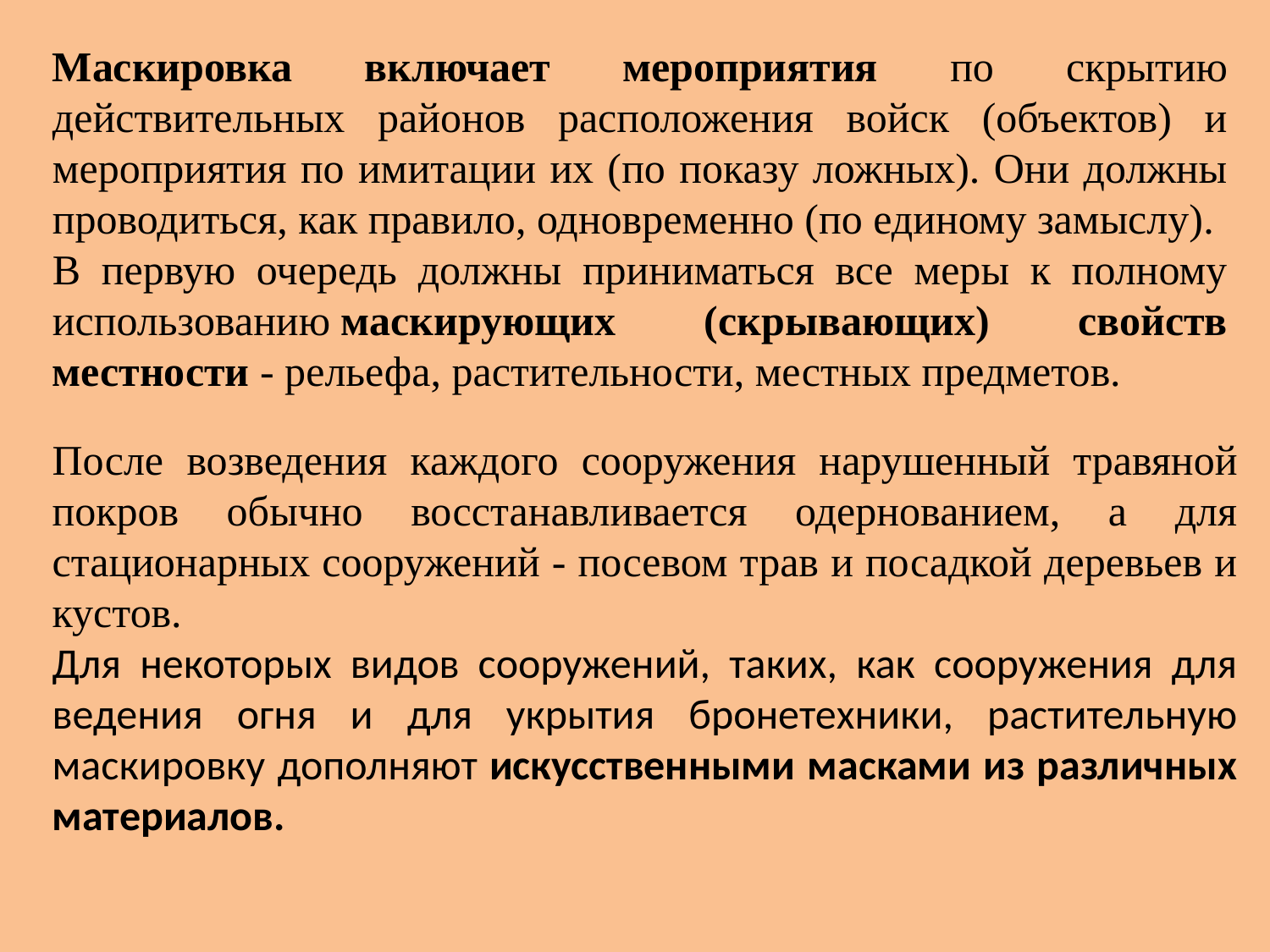

Маскировка включает мероприятия по скрытию действительных районов расположения войск (объектов) и мероприятия по имитации их (по показу ложных). Они должны проводиться, как правило, одновременно (по единому замыслу).
В первую очередь должны приниматься все меры к полному использованию маскирующих (скрывающих) свойств местности - рельефа, растительности, местных предметов.

После возведения каждого сооружения нарушенный травяной покров обычно восстанавливается одернованием, а для стационарных сооружений - посевом трав и посадкой деревьев и кустов.
Для некоторых видов сооружений, таких, как сооружения для ведения огня и для укрытия бронетехники, растительную маскировку дополняют искусственными масками из различных материалов.